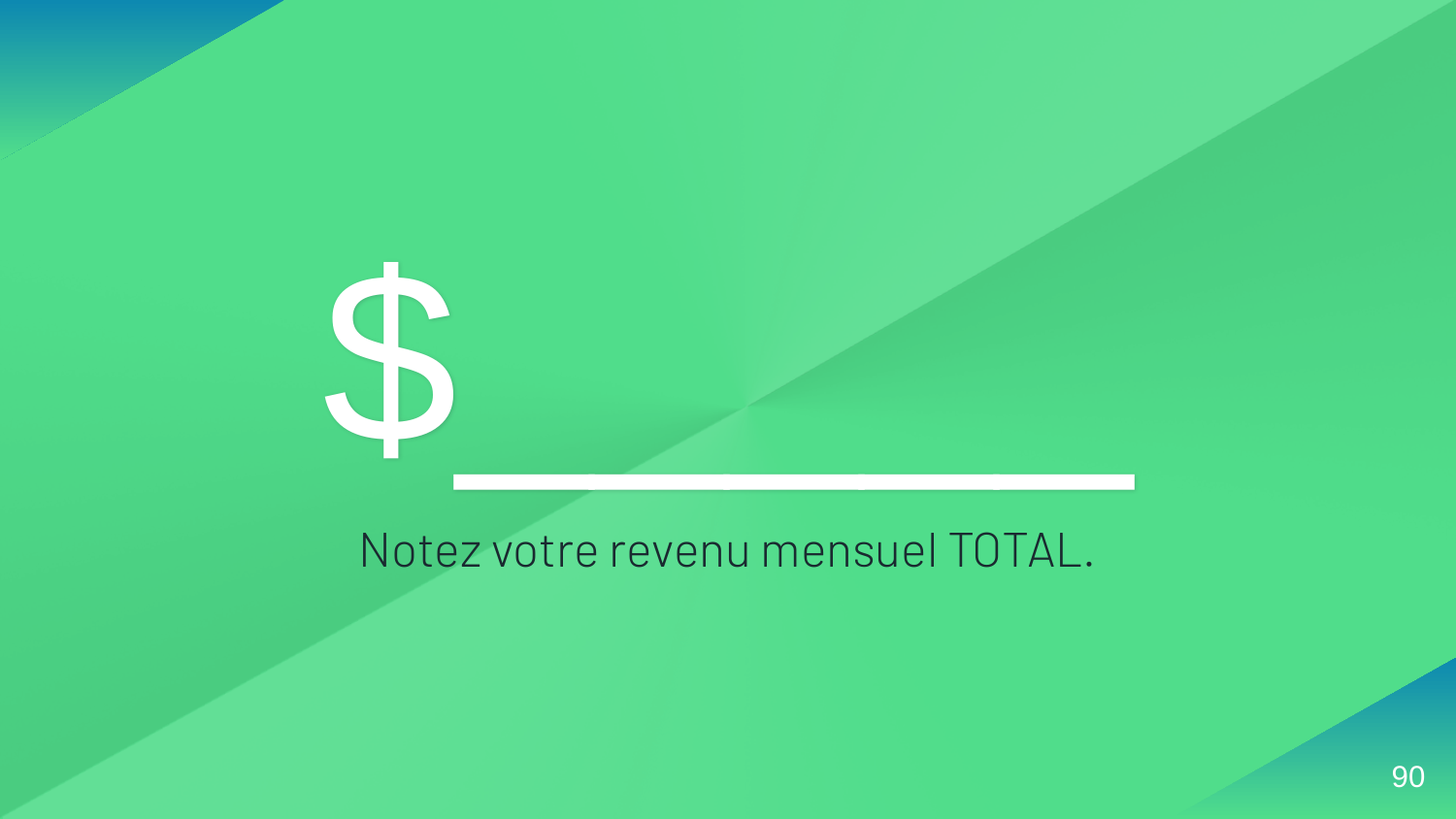

$_____
Notez votre revenu mensuel TOTAL.
90